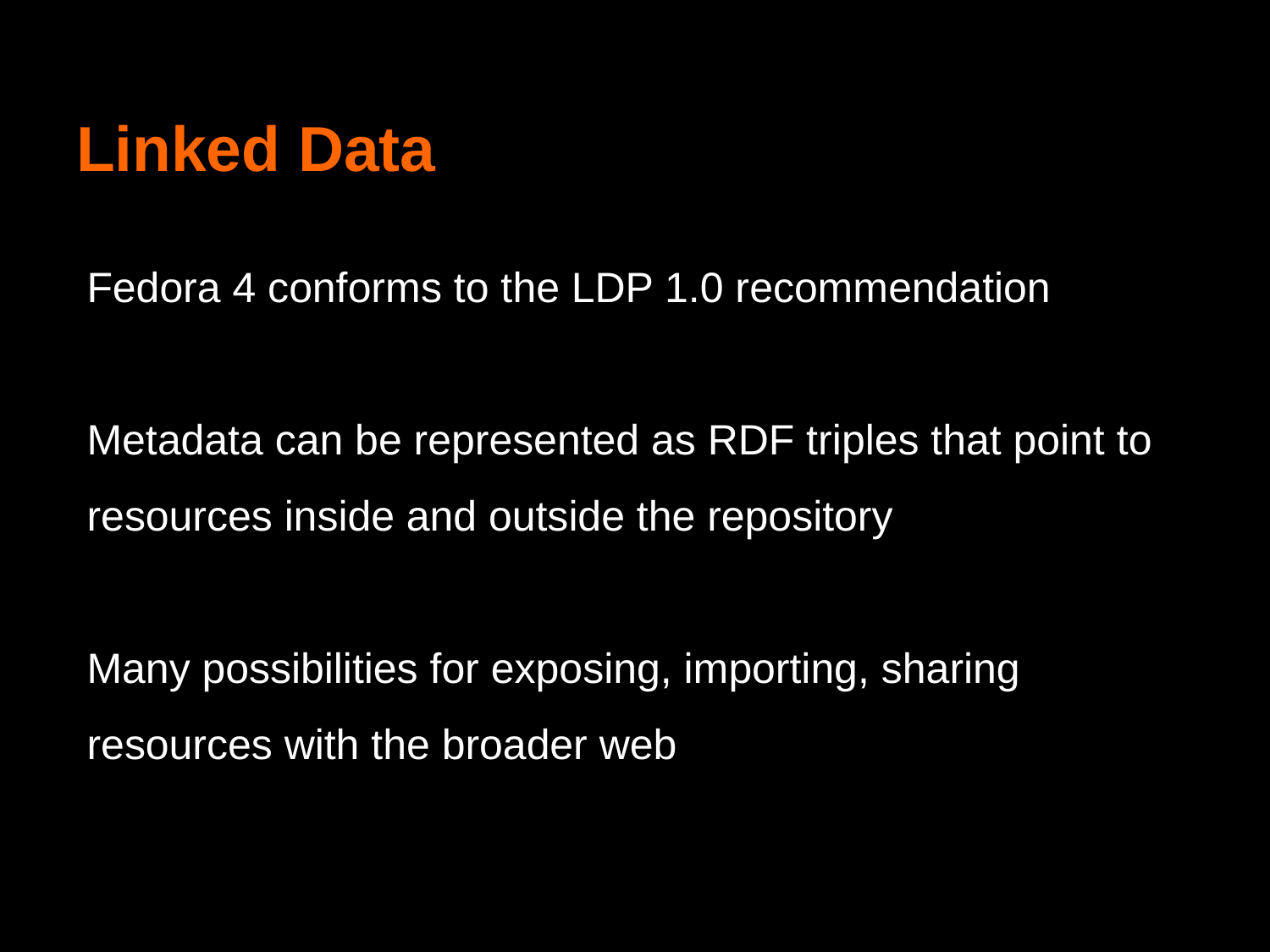

# Linked Data
Fedora 4 conforms to the LDP 1.0 recommendation

Metadata can be represented as RDF triples that point to resources inside and outside the repository

Many possibilities for exposing, importing, sharing resources with the broader web